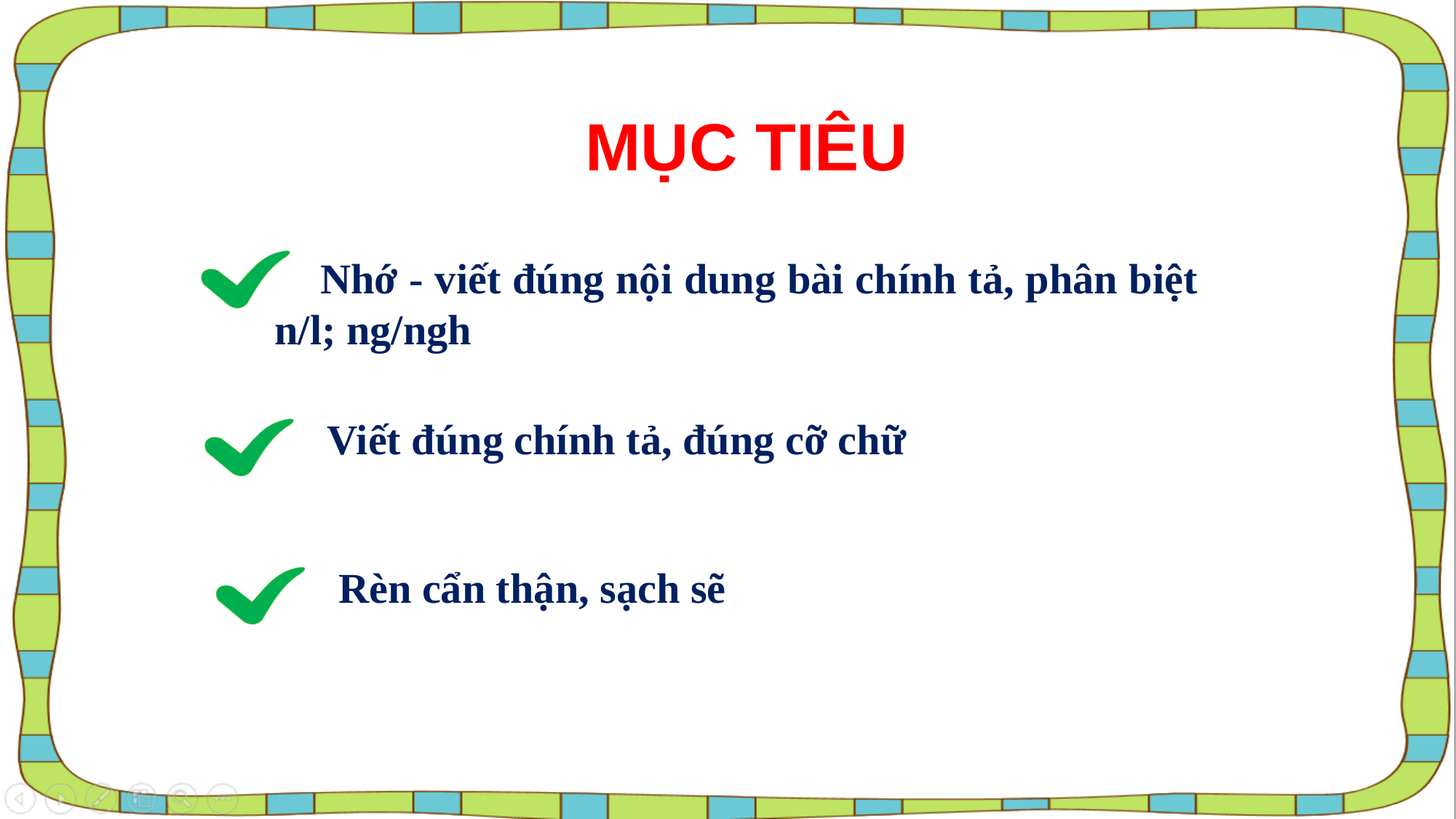

MỤC TIÊU
    Nhớ - viết đúng nội dung bài chính tả, phân biệt n/l; ng/ngh

     Viết đúng chính tả, đúng cỡ chữ

     Rèn cẩn thận, sạch sẽ